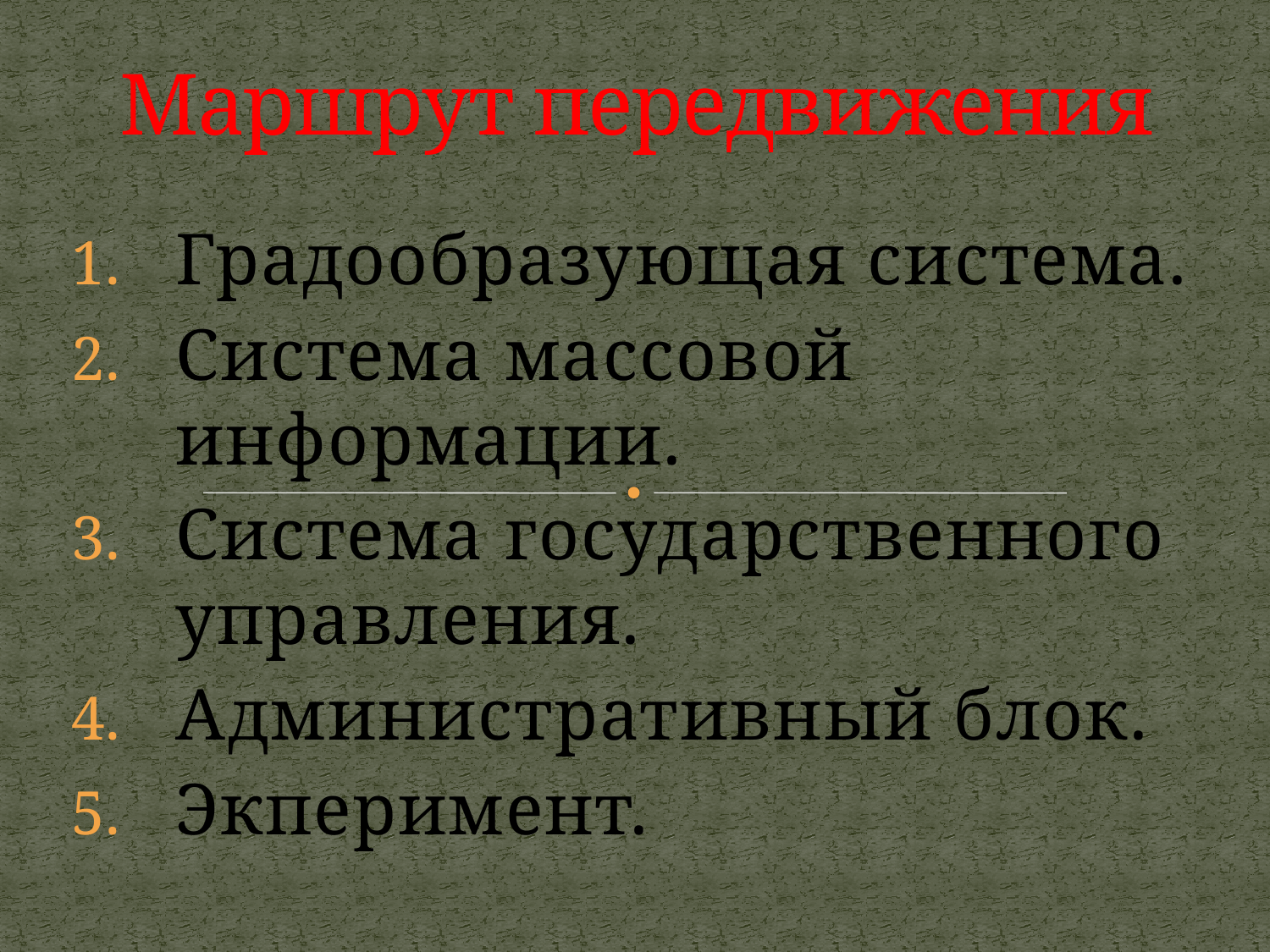

# Маршрут передвижения
Градообразующая система.
Система массовой информации.
Система государственного управления.
Административный блок.
Экперимент.